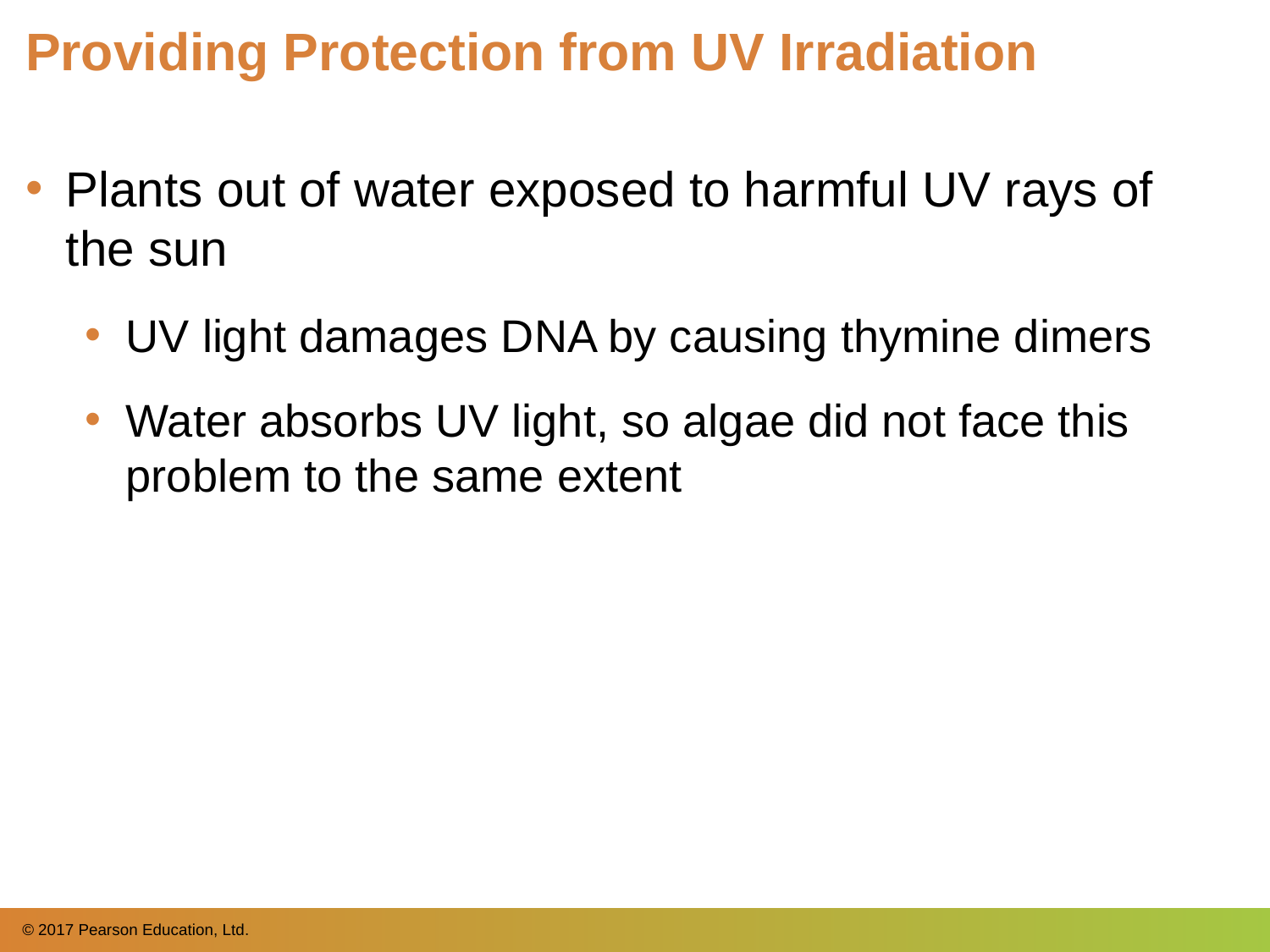

# Providing Protection from UV Irradiation
Plants out of water exposed to harmful UV rays of the sun
UV light damages DNA by causing thymine dimers
Water absorbs UV light, so algae did not face this problem to the same extent